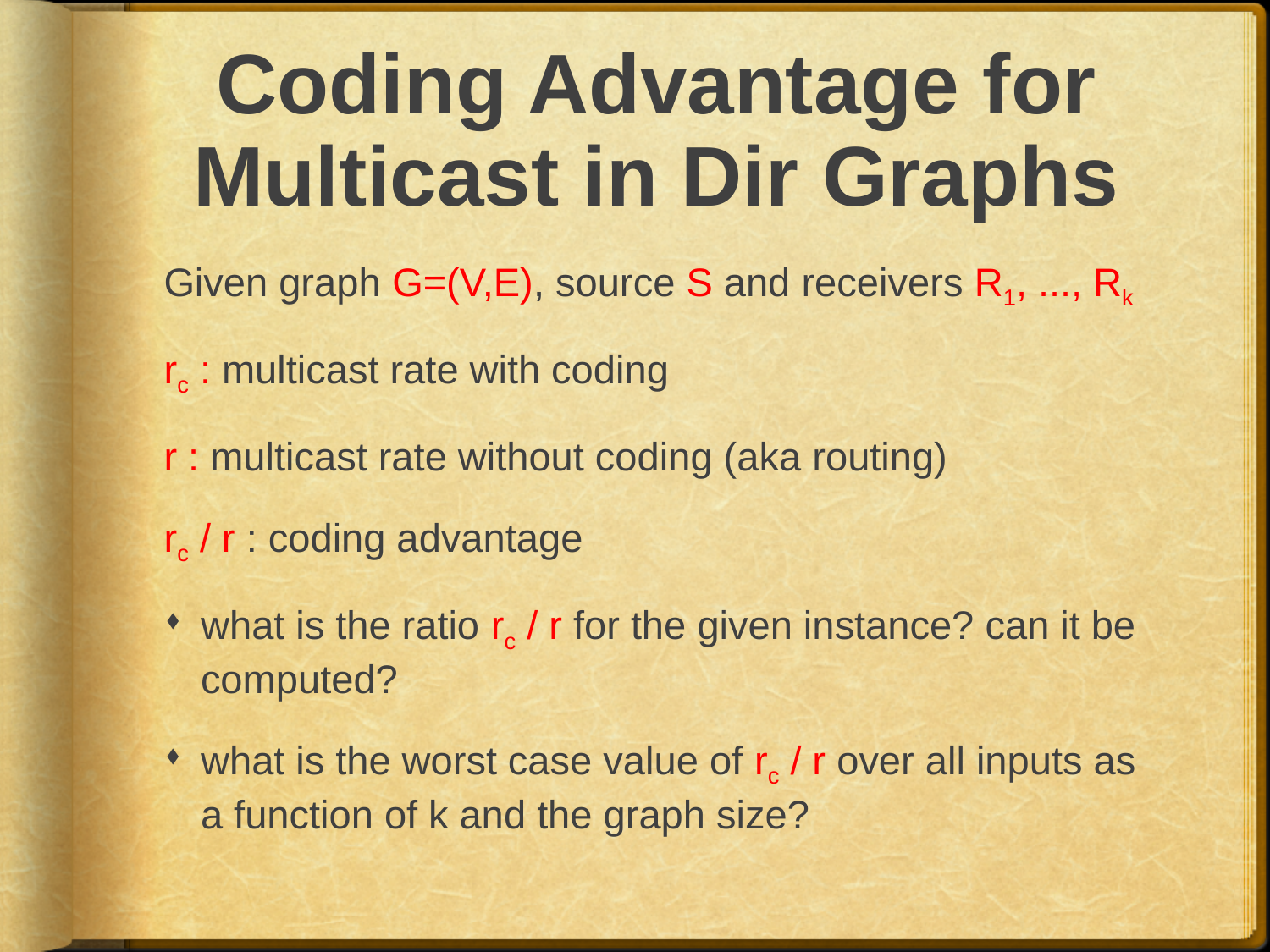

# Coding Advantage for Multicast in Dir Graphs
Given graph G=(V,E), source S and receivers R1, ..., Rk
rc : multicast rate with coding
r : multicast rate without coding (aka routing)
rc / r : coding advantage
what is the ratio rc / r for the given instance? can it be computed?
what is the worst case value of rc / r over all inputs as a function of k and the graph size?